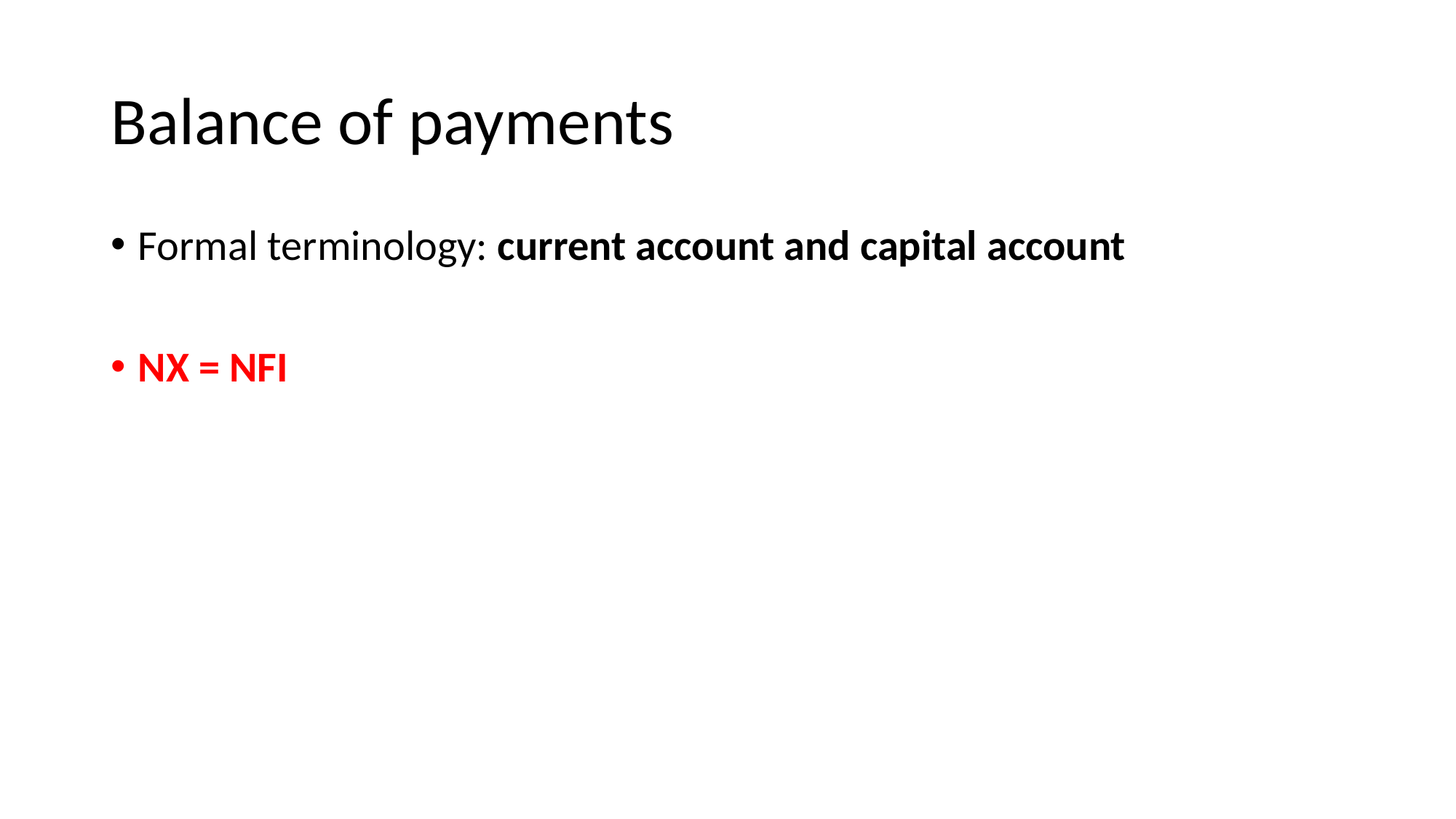

# Balance of payments
Formal terminology: current account and capital account

NX = NFI